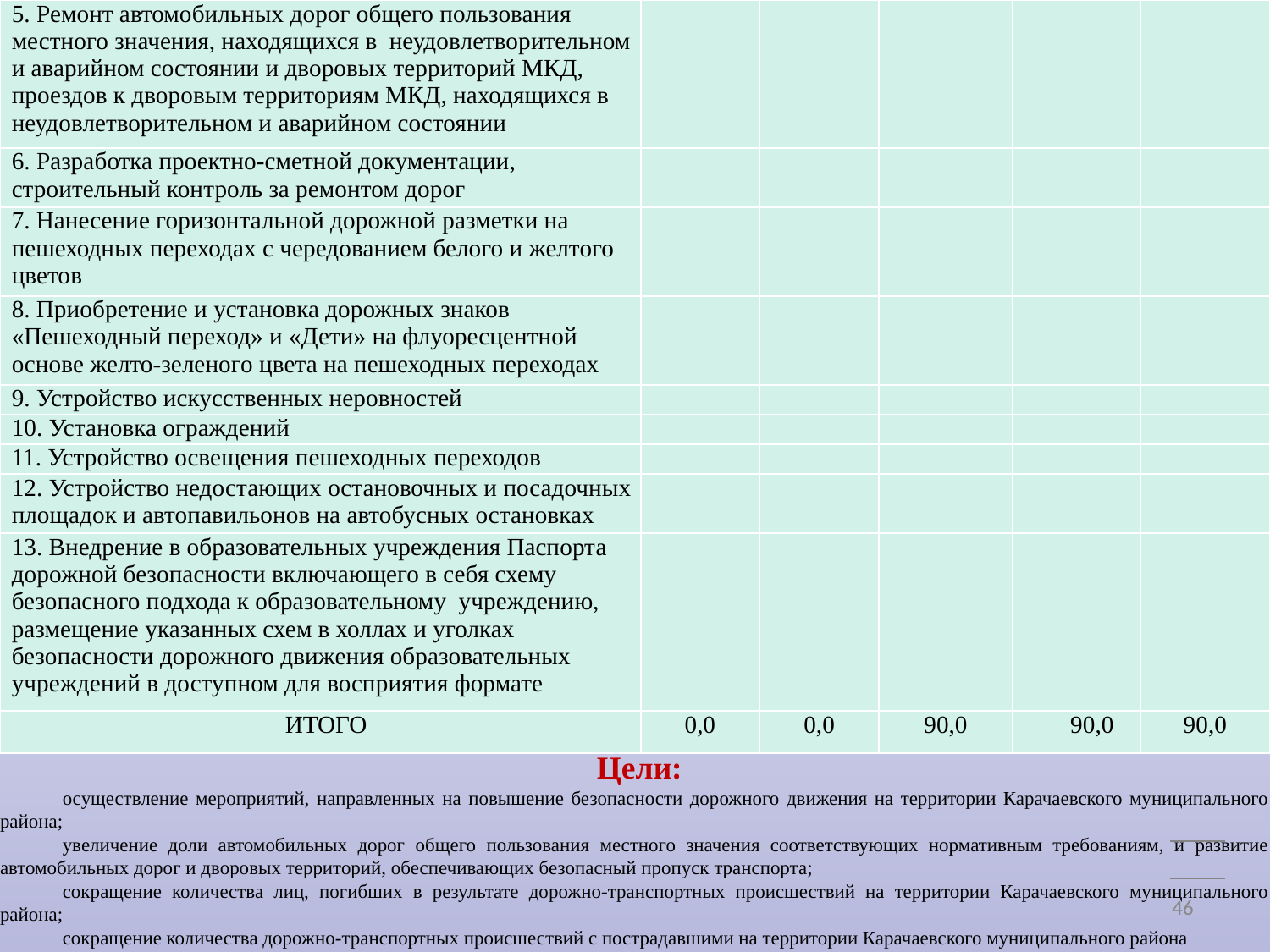

| 5. Ремонт автомобильных дорог общего пользования местного значения, находящихся в неудовлетворительном и аварийном состоянии и дворовых территорий МКД, проездов к дворовым территориям МКД, находящихся в неудовлетворительном и аварийном состоянии |  |  |  |  |  |
| --- | --- | --- | --- | --- | --- |
| 6. Разработка проектно-сметной документации, строительный контроль за ремонтом дорог |  |  |  |  |  |
| 7. Нанесение горизонтальной дорожной разметки на пешеходных переходах с чередованием белого и желтого цветов |  |  |  |  |  |
| 8. Приобретение и установка дорожных знаков «Пешеходный переход» и «Дети» на флуоресцентной основе желто-зеленого цвета на пешеходных переходах |  |  |  |  |  |
| 9. Устройство искусственных неровностей |  |  |  |  |  |
| 10. Установка ограждений |  |  |  |  |  |
| 11. Устройство освещения пешеходных переходов |  |  |  |  |  |
| 12. Устройство недостающих остановочных и посадочных площадок и автопавильонов на автобусных остановках |  |  |  |  |  |
| 13. Внедрение в образовательных учреждения Паспорта дорожной безопасности включающего в себя схему безопасного подхода к образовательному учреждению, размещение указанных схем в холлах и уголках безопасности дорожного движения образовательных учреждений в доступном для восприятия формате |  |  |  |  |  |
| ИТОГО | 0,0 | 0,0 | 90,0 | 90,0 | 90,0 |
Цели:
осуществление мероприятий, направленных на повышение безопасности дорожного движения на территории Карачаевского муниципального района;
увеличение доли автомобильных дорог общего пользования местного значения соответствующих нормативным требованиям, и развитие автомобильных дорог и дворовых территорий, обеспечивающих безопасный пропуск транспорта;
сокращение количества лиц, погибших в результате дорожно-транспортных происшествий на территории Карачаевского муниципального района;
сокращение количества дорожно-транспортных происшествий с пострадавшими на территории Карачаевского муниципального района

46